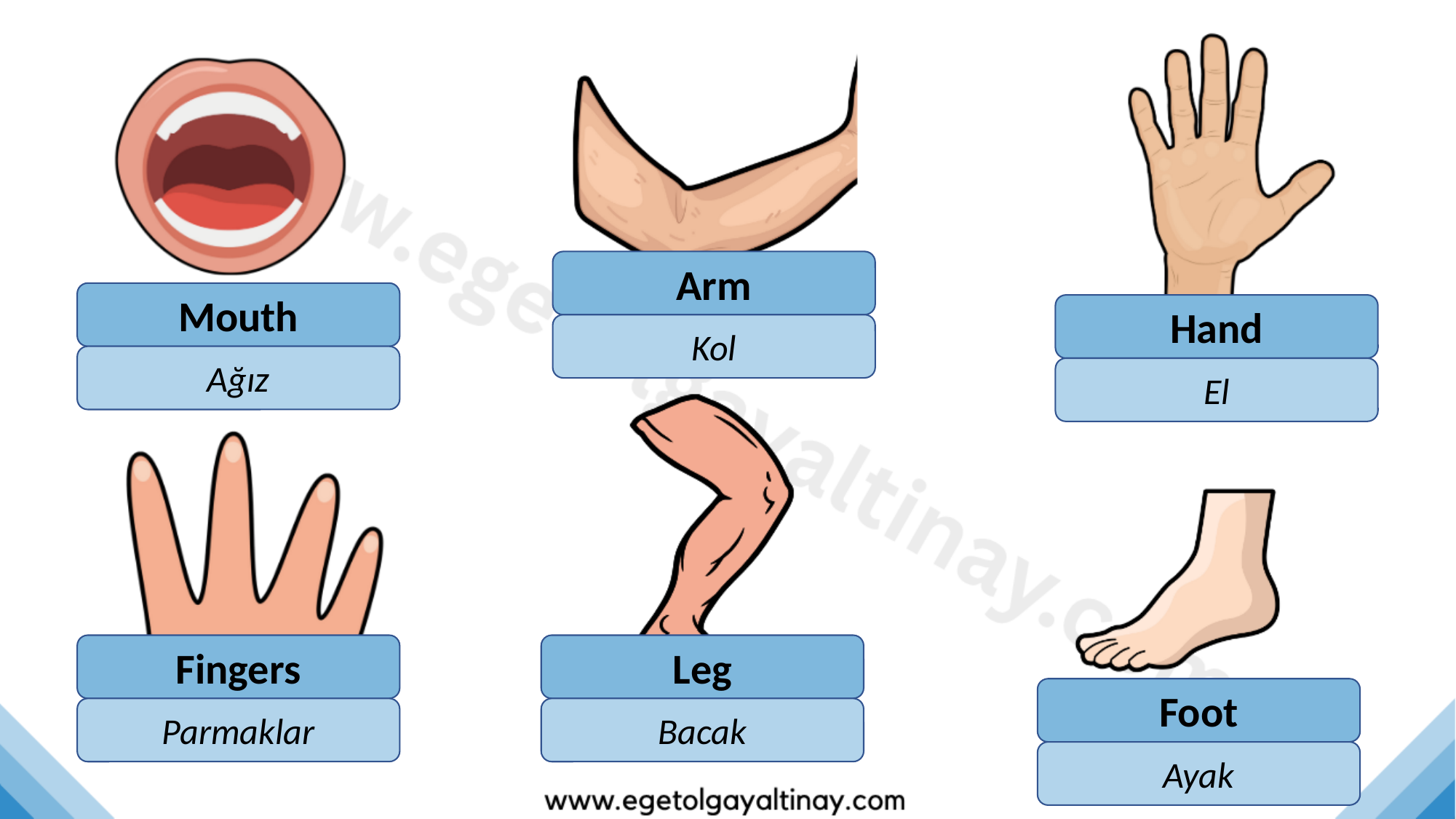

Arm
Mouth
Hand
Kol
Ağız
El
Fingers
Leg
Foot
Parmaklar
Bacak
Ayak